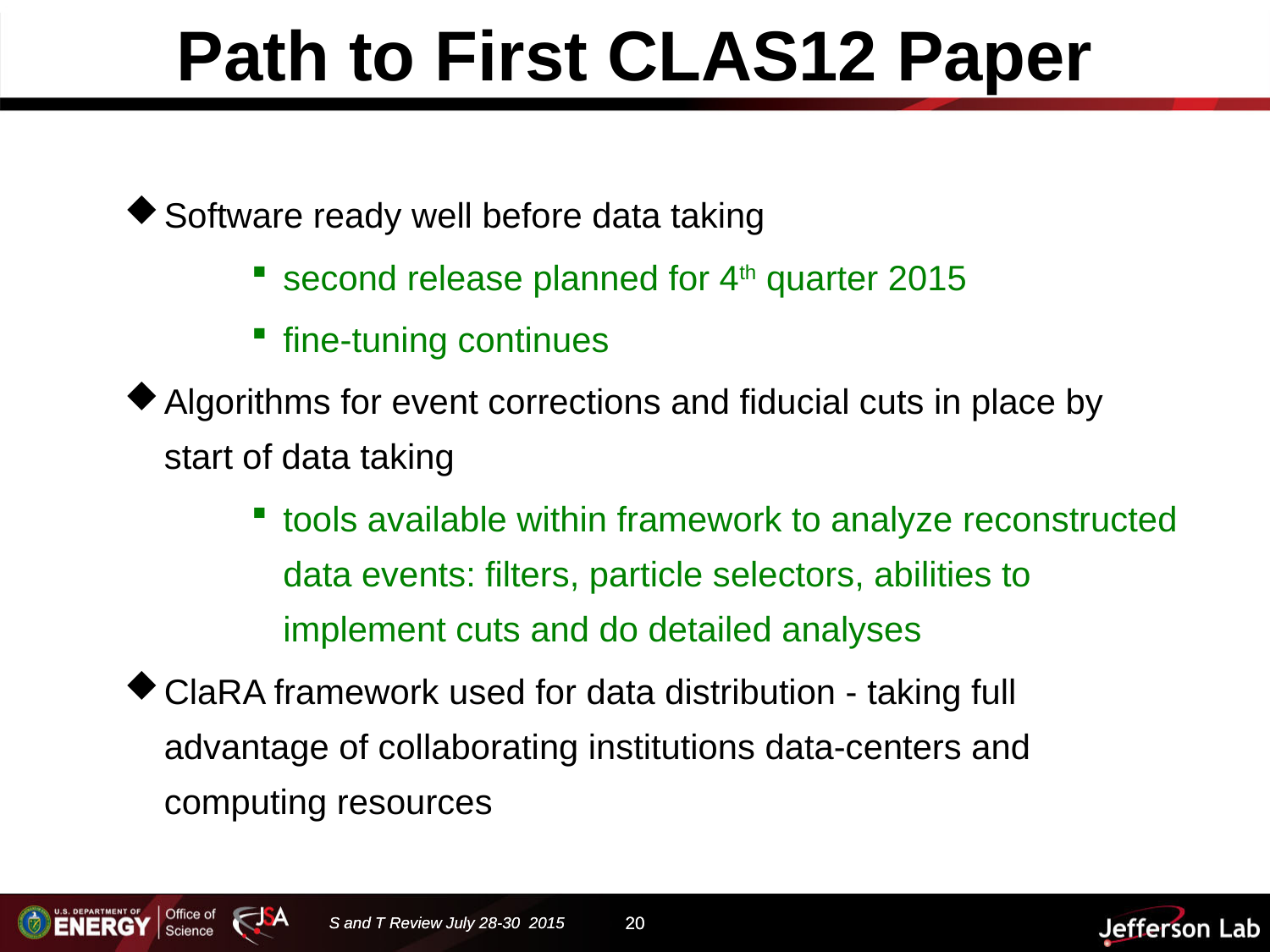

# Path to First CLAS12 Paper
Software ready well before data taking
second release planned for 4th quarter 2015
fine-tuning continues
Algorithms for event corrections and fiducial cuts in place by start of data taking
tools available within framework to analyze reconstructed data events: filters, particle selectors, abilities to implement cuts and do detailed analyses
ClaRA framework used for data distribution - taking full advantage of collaborating institutions data-centers and computing resources